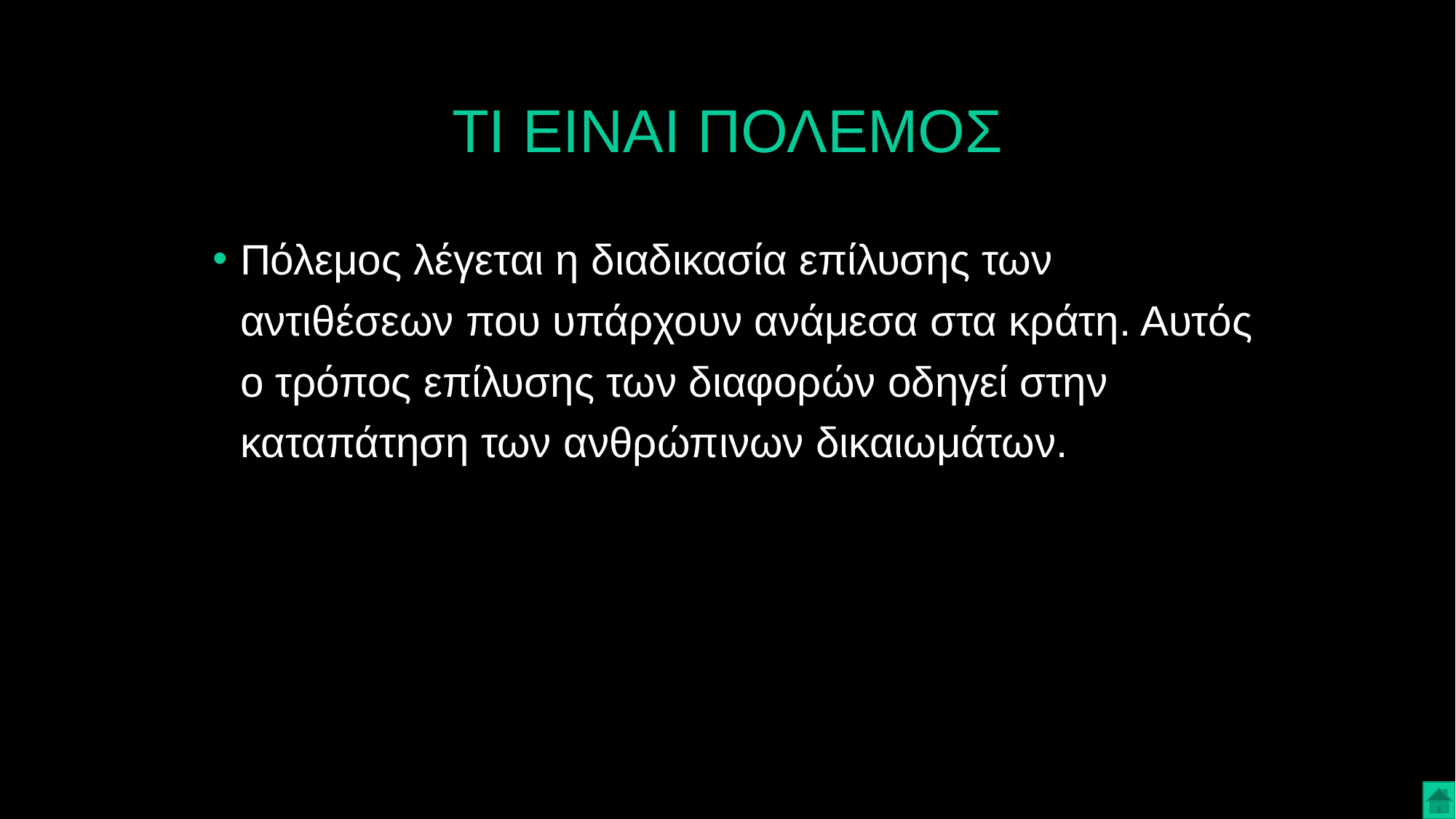

# ΤΙ ΕΙΝΑΙ ΠΟΛΕΜΟΣ
Πόλεμος λέγεται η διαδικασία επίλυσης των αντιθέσεων που υπάρχουν ανάμεσα στα κράτη. Αυτός ο τρόπος επίλυσης των διαφορών οδηγεί στην καταπάτηση των ανθρώπινων δικαιωμάτων.